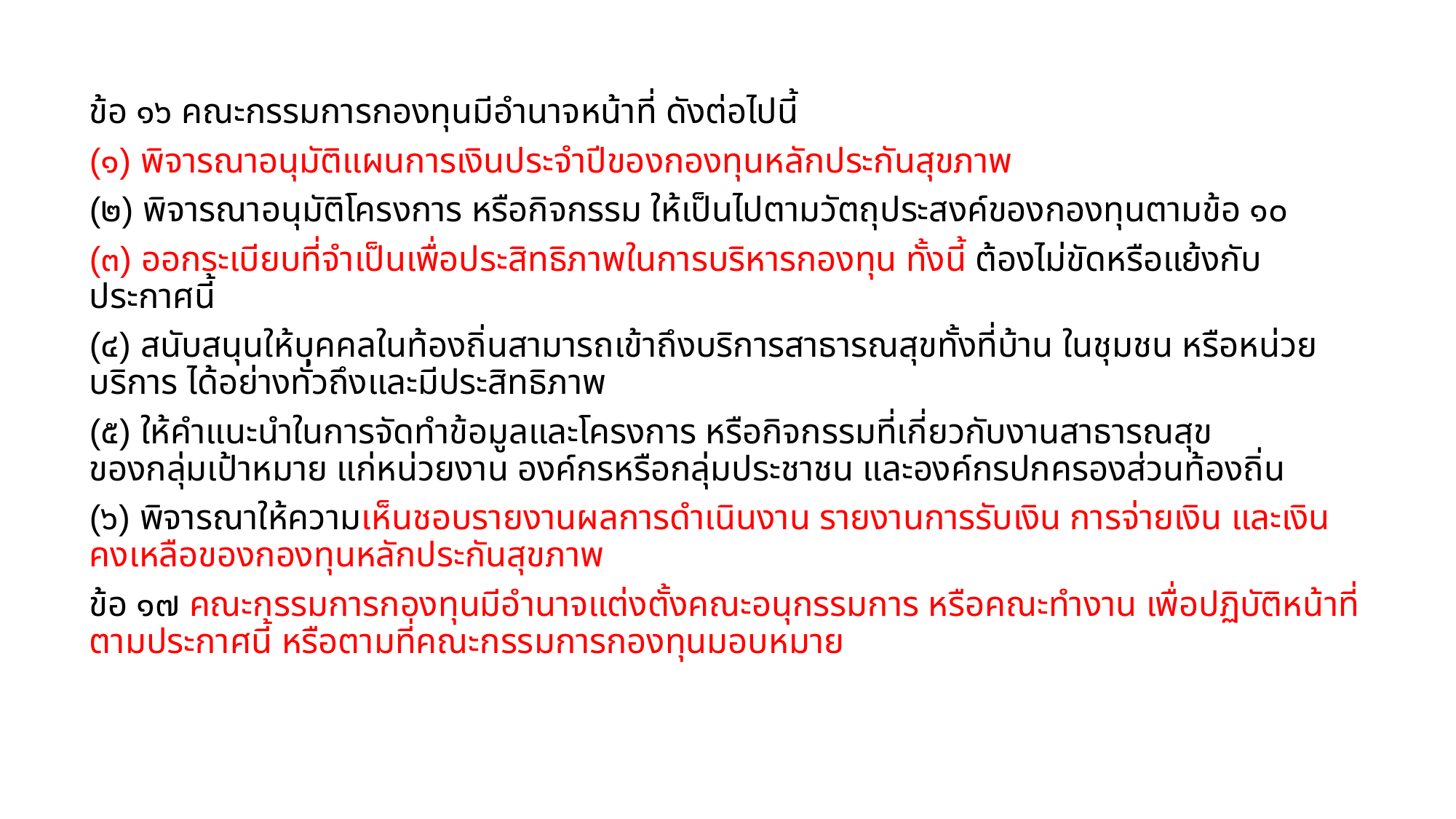

ข้อ ๑๖ คณะกรรมการกองทุนมีอำนาจหน้าที่ ดังต่อไปนี้
(๑) พิจารณาอนุมัติแผนการเงินประจำปีของกองทุนหลักประกันสุขภาพ
(๒) พิจารณาอนุมัติโครงการ หรือกิจกรรม ให้เป็นไปตามวัตถุประสงค์ของกองทุนตามข้อ ๑๐
(๓) ออกระเบียบที่จำเป็นเพื่อประสิทธิภาพในการบริหารกองทุน ทั้งนี้ ต้องไม่ขัดหรือแย้งกับประกาศนี้
(๔) สนับสนุนให้บุคคลในท้องถิ่นสามารถเข้าถึงบริการสาธารณสุขทั้งที่บ้าน ในชุมชน หรือหน่วยบริการ ได้อย่างทั่วถึงและมีประสิทธิภาพ
(๕) ให้คำแนะนำในการจัดทำข้อมูลและโครงการ หรือกิจกรรมที่เกี่ยวกับงานสาธารณสุข
ของกลุ่มเป้าหมาย แก่หน่วยงาน องค์กรหรือกลุ่มประชาชน และองค์กรปกครองส่วนท้องถิ่น
(๖) พิจารณาให้ความเห็นชอบรายงานผลการดำเนินงาน รายงานการรับเงิน การจ่ายเงิน และเงินคงเหลือของกองทุนหลักประกันสุขภาพ
ข้อ ๑๗ คณะกรรมการกองทุนมีอำนาจแต่งตั้งคณะอนุกรรมการ หรือคณะทำงาน เพื่อปฏิบัติหน้าที่
ตามประกาศนี้ หรือตามที่คณะกรรมการกองทุนมอบหมาย